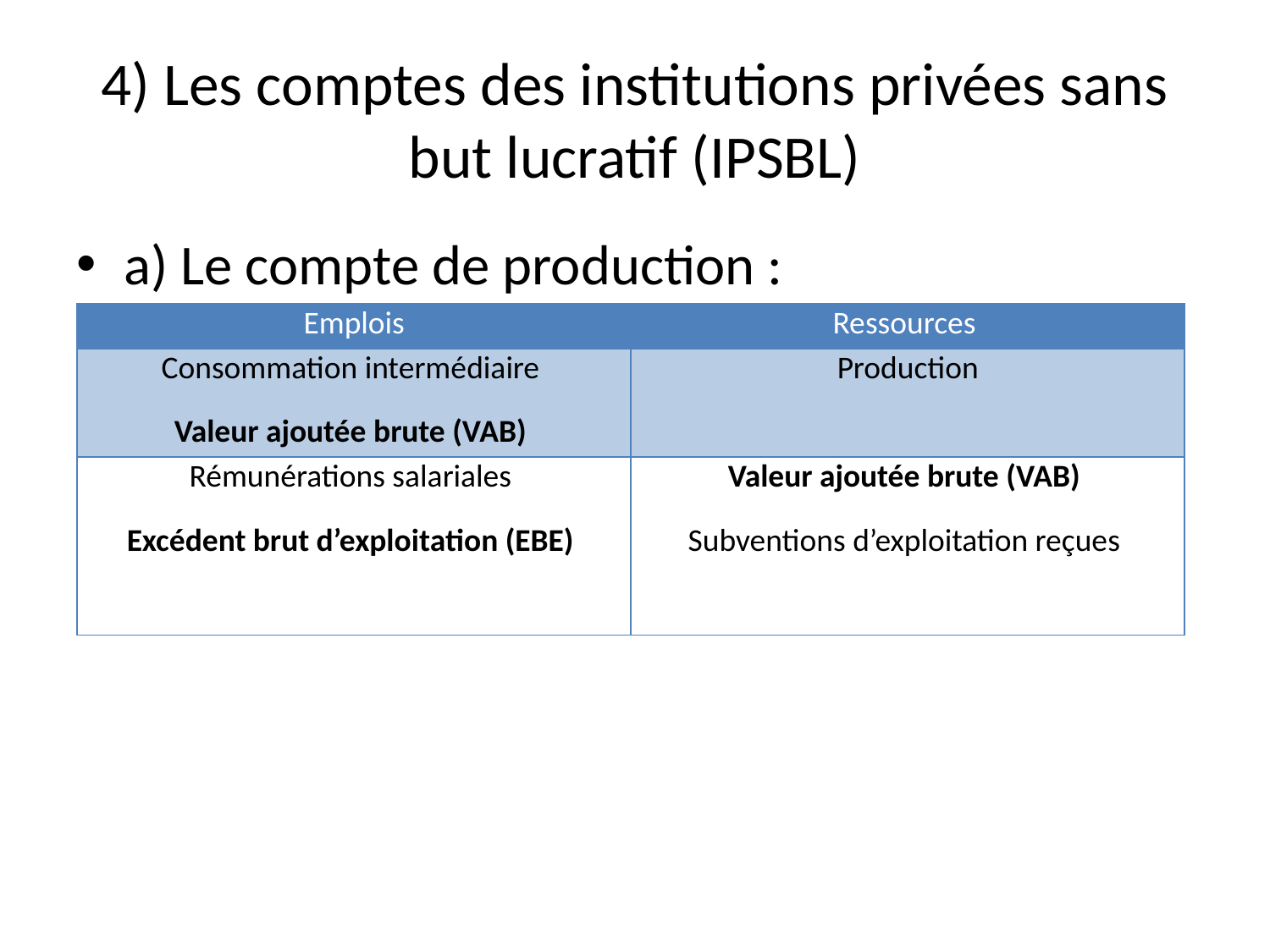

# 4) Les comptes des institutions privées sans but lucratif (IPSBL)
a) Le compte de production :

| Emplois | Ressources |
| --- | --- |
| Consommation intermédiaire Valeur ajoutée brute (VAB) | Production |
| Rémunérations salariales Excédent brut d’exploitation (EBE) | Valeur ajoutée brute (VAB) Subventions d’exploitation reçues |